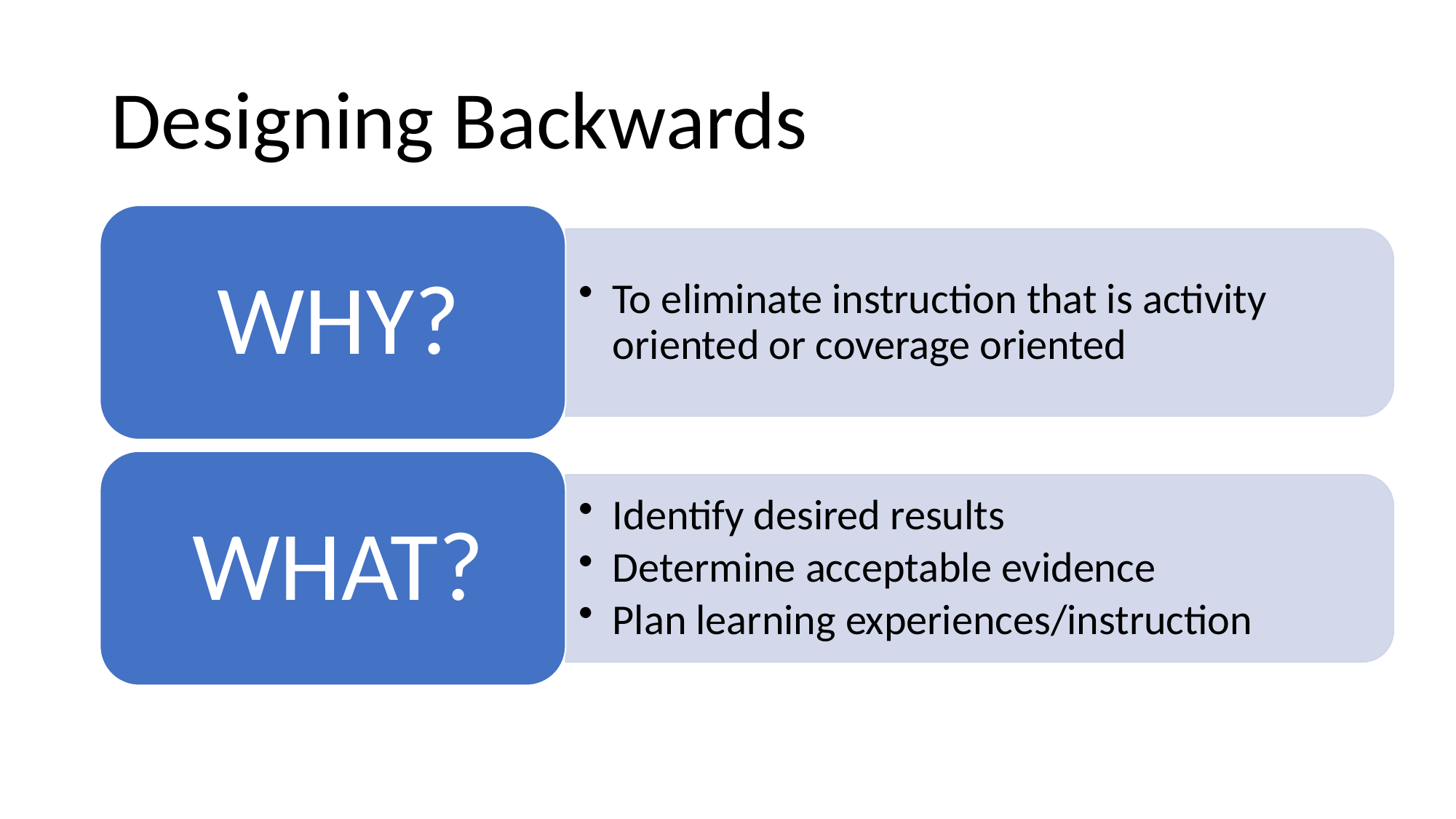

# Designing Backwards
To eliminate instruction that is activity oriented or coverage oriented
WHY?
Identify desired results
Determine acceptable evidence
Plan learning experiences/instruction
WHAT?